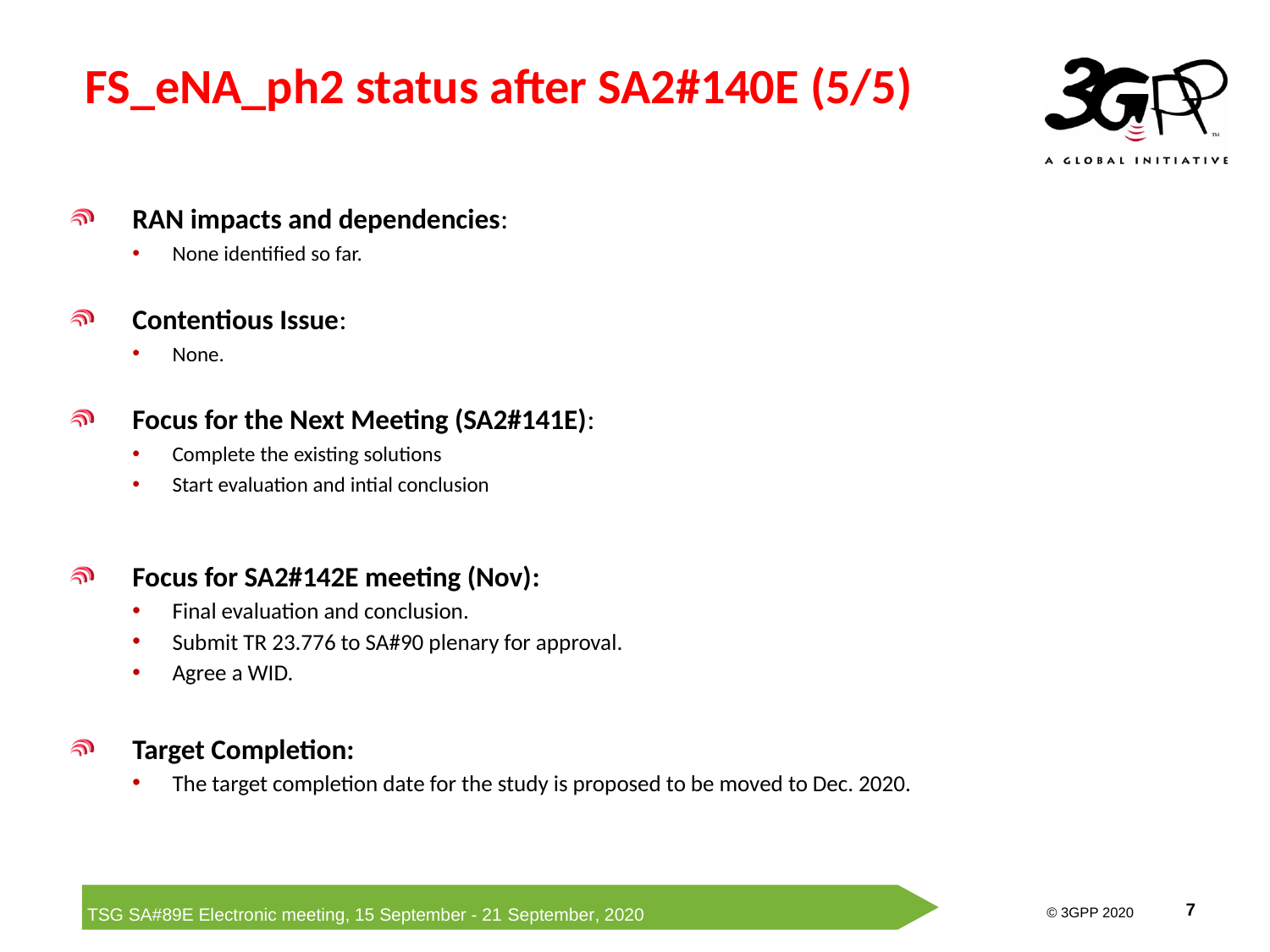

# FS_eNA_ph2 status after SA2#140E (5/5)
RAN impacts and dependencies:
None identified so far.

Contentious Issue:
None.

Focus for the Next Meeting (SA2#141E):
Complete the existing solutions
Start evaluation and intial conclusion

Focus for SA2#142E meeting (Nov):
Final evaluation and conclusion.
Submit TR 23.776 to SA#90 plenary for approval.
Agree a WID.

Target Completion:
The target completion date for the study is proposed to be moved to Dec. 2020.